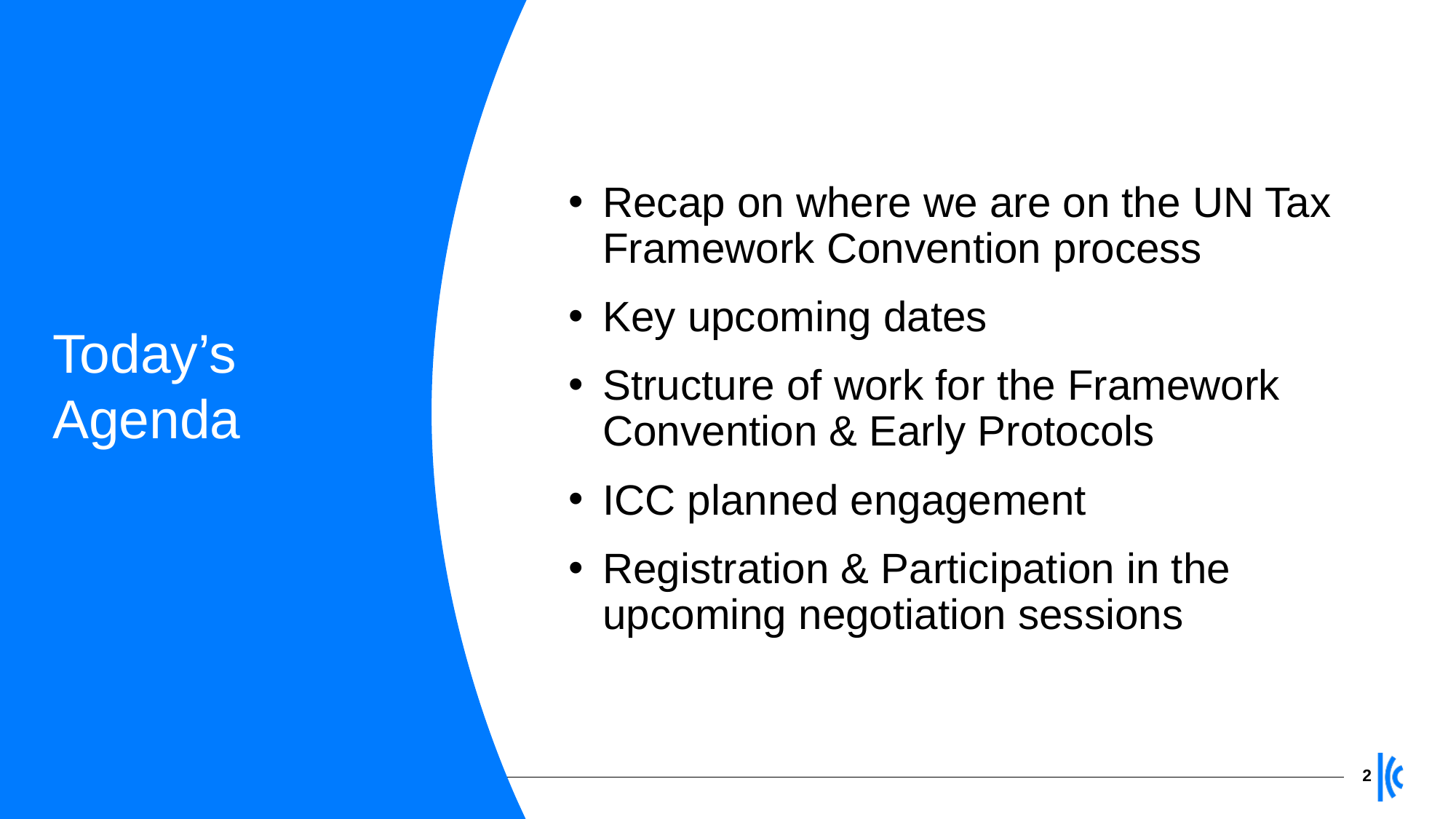

Recap on where we are on the UN Tax Framework Convention process
Key upcoming dates
Structure of work for the Framework Convention & Early Protocols
ICC planned engagement
Registration & Participation in the upcoming negotiation sessions
# Today’s Agenda
2